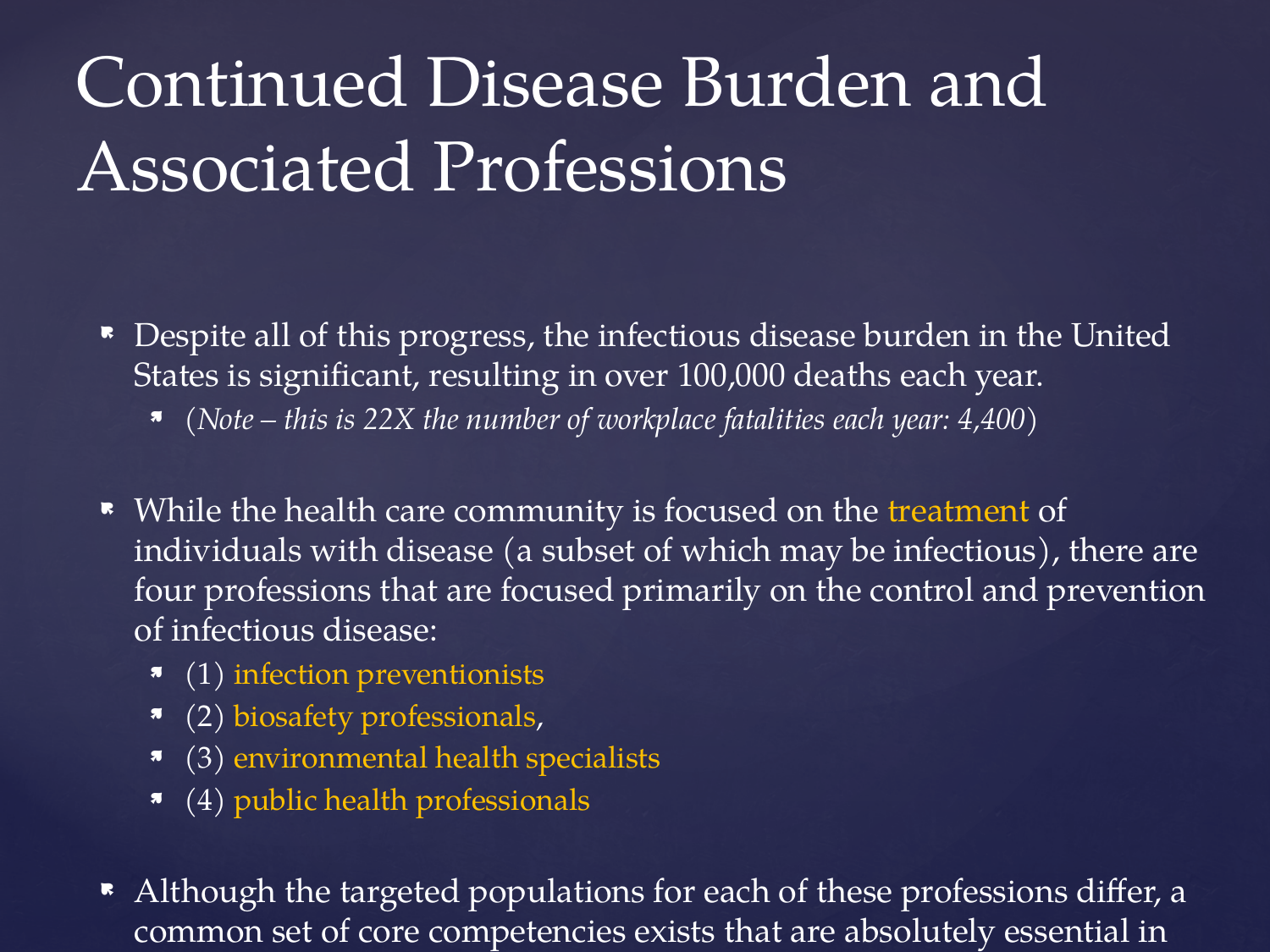

# Continued Disease Burden and Associated Professions
Despite all of this progress, the infectious disease burden in the United States is significant, resulting in over 100,000 deaths each year.
(Note – this is 22X the number of workplace fatalities each year: 4,400)

While the health care community is focused on the treatment of individuals with disease (a subset of which may be infectious), there are four professions that are focused primarily on the control and prevention of infectious disease:
(1) infection preventionists
(2) biosafety professionals,
(3) environmental health specialists
(4) public health professionals

Although the targeted populations for each of these professions differ, a common set of core competencies exists that are absolutely essential in order to successfully control and prevent infection.